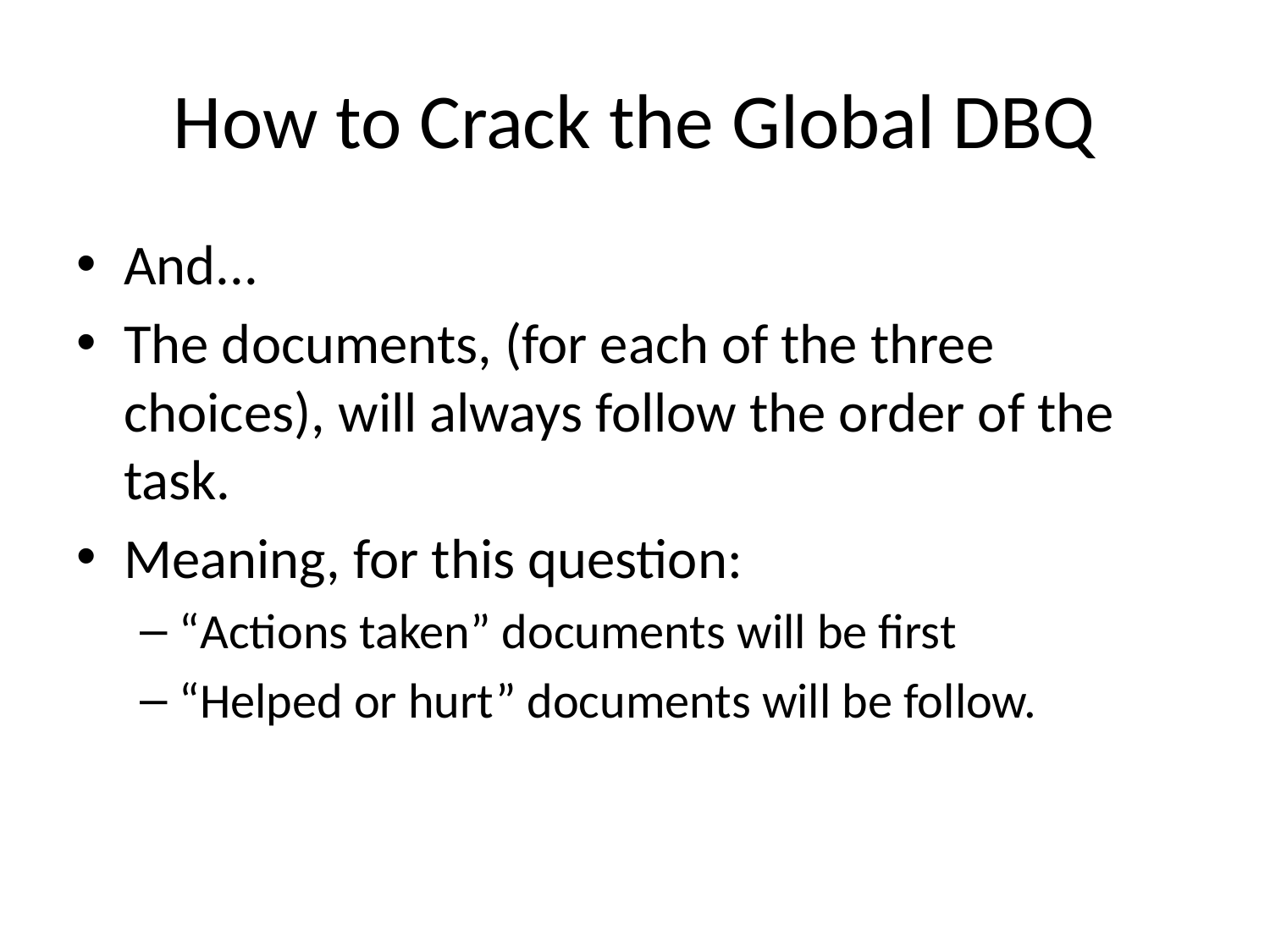

# How to Crack the Global DBQ
And...
The documents, (for each of the three choices), will always follow the order of the task.
Meaning, for this question:
“Actions taken” documents will be first
“Helped or hurt” documents will be follow.